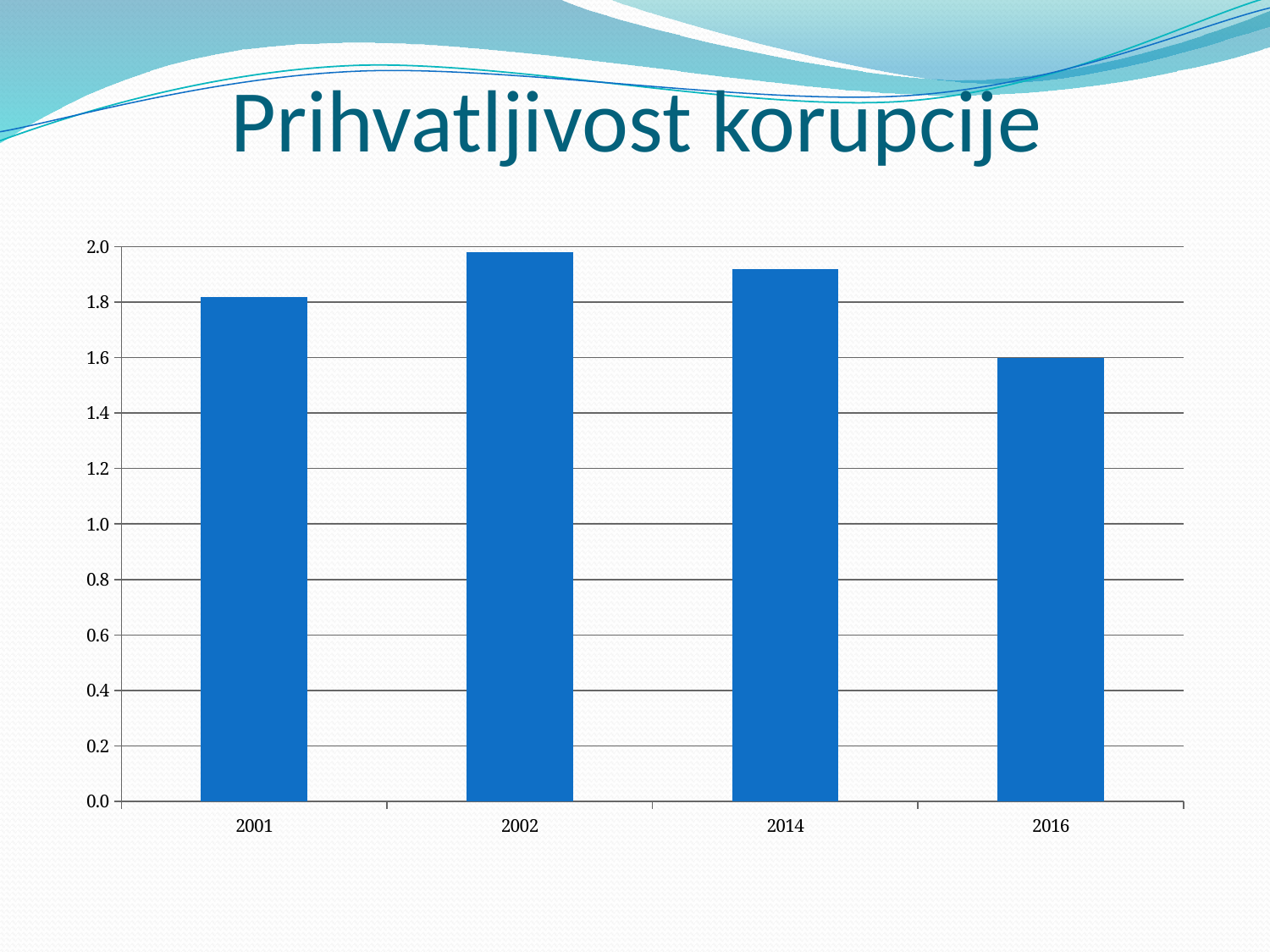

# Prihvatljivost korupcije

### Chart

| Category | i1  Prihvatljivost korupcije |
|---|---|
| 2001 | 1.817880154436859 |
| 2002 | 1.9808517858256427 |
| 2014 | 1.9198471320238861 |
| 2016 | 1.6 |